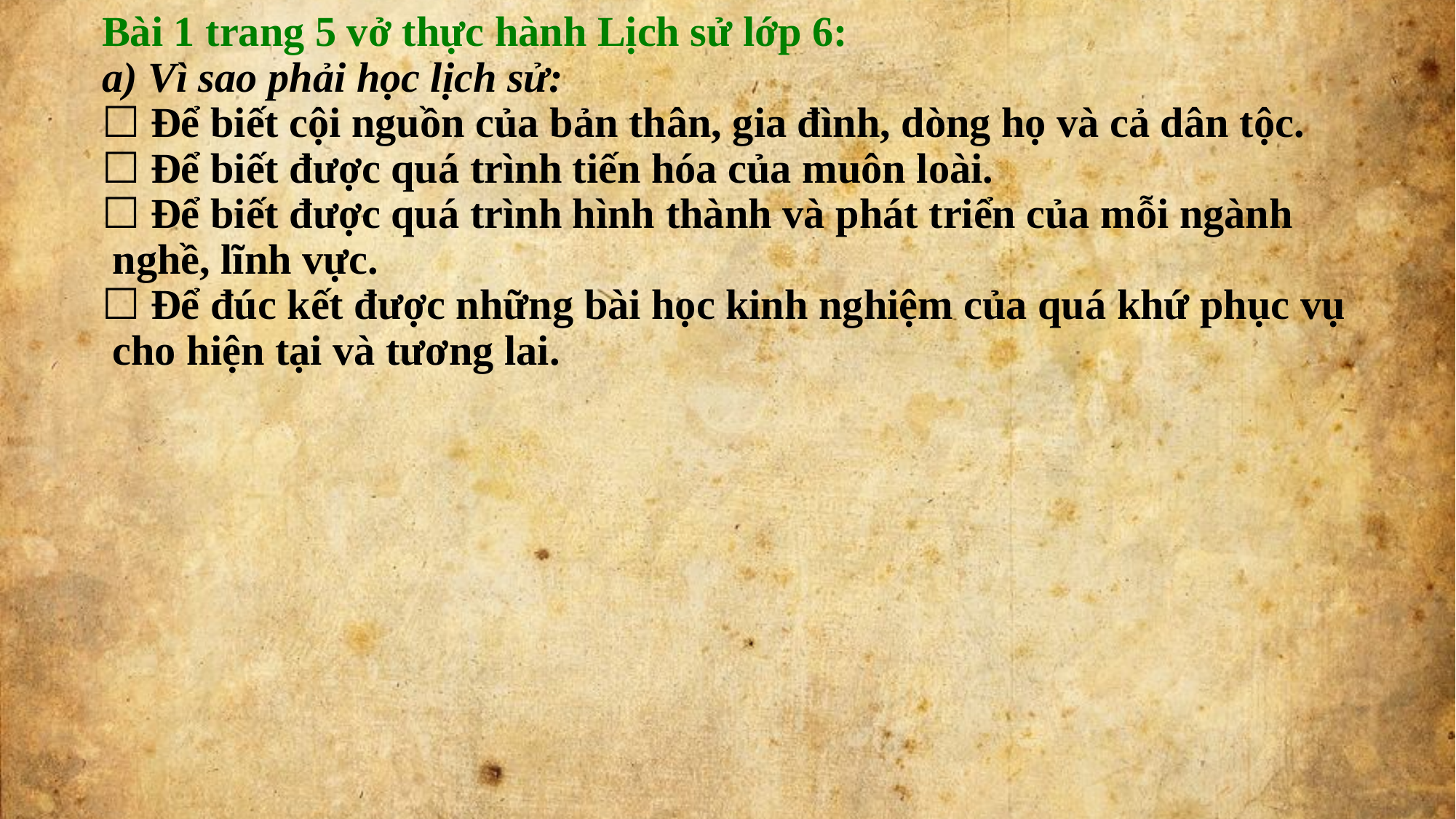

Bài 1 trang 5 vở thực hành Lịch sử lớp 6:
a) Vì sao phải học lịch sử:
☐ Để biết cội nguồn của bản thân, gia đình, dòng họ và cả dân tộc.
☐ Để biết được quá trình tiến hóa của muôn loài.
☐ Để biết được quá trình hình thành và phát triển của mỗi ngành
 nghề, lĩnh vực.
☐ Để đúc kết được những bài học kinh nghiệm của quá khứ phục vụ
 cho hiện tại và tương lai.